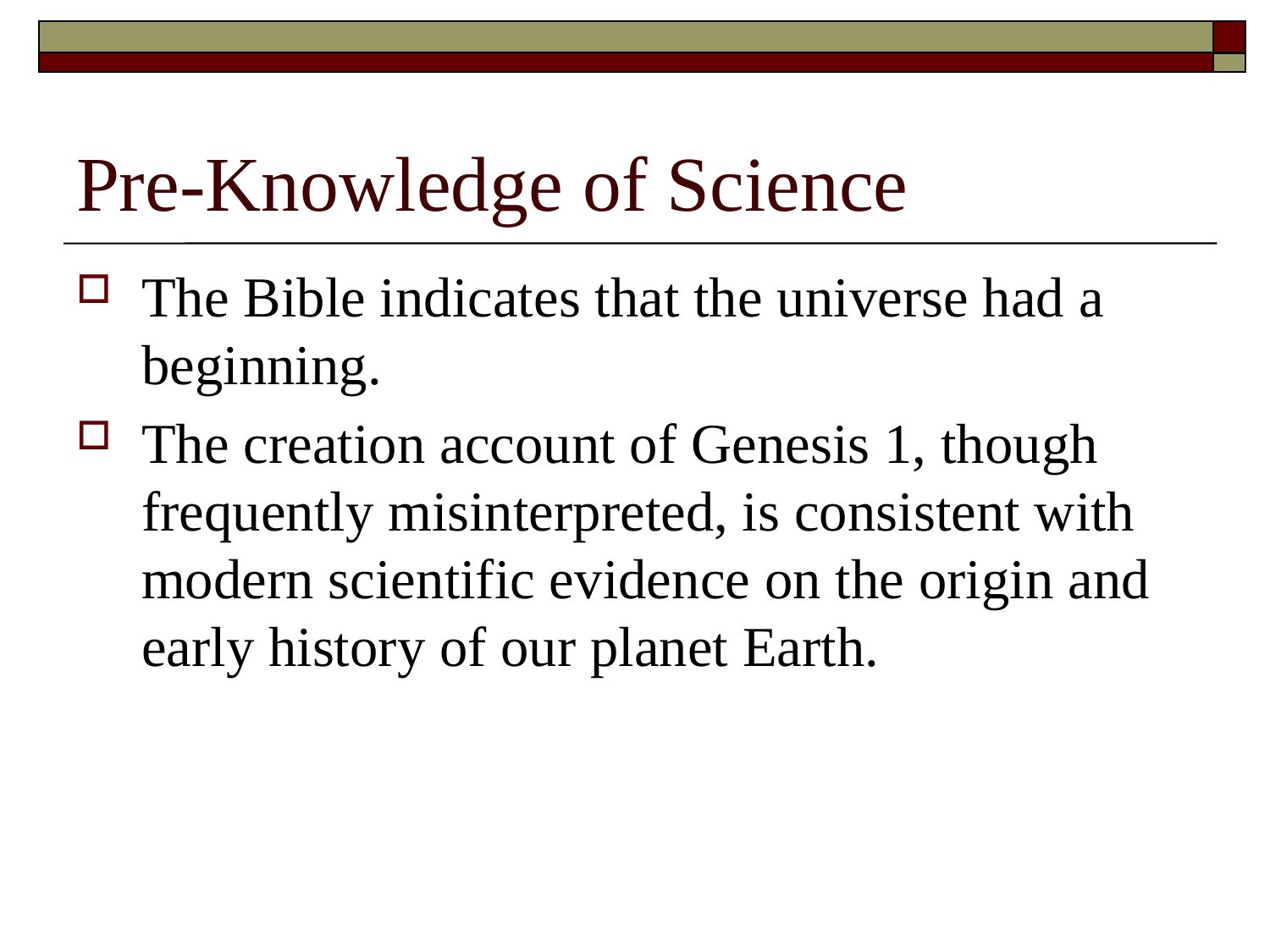

# Pre-Knowledge of Science
The Bible indicates that the universe had a beginning.
The creation account of Genesis 1, though frequently misinterpreted, is consistent with modern scientific evidence on the origin and early history of our planet Earth.